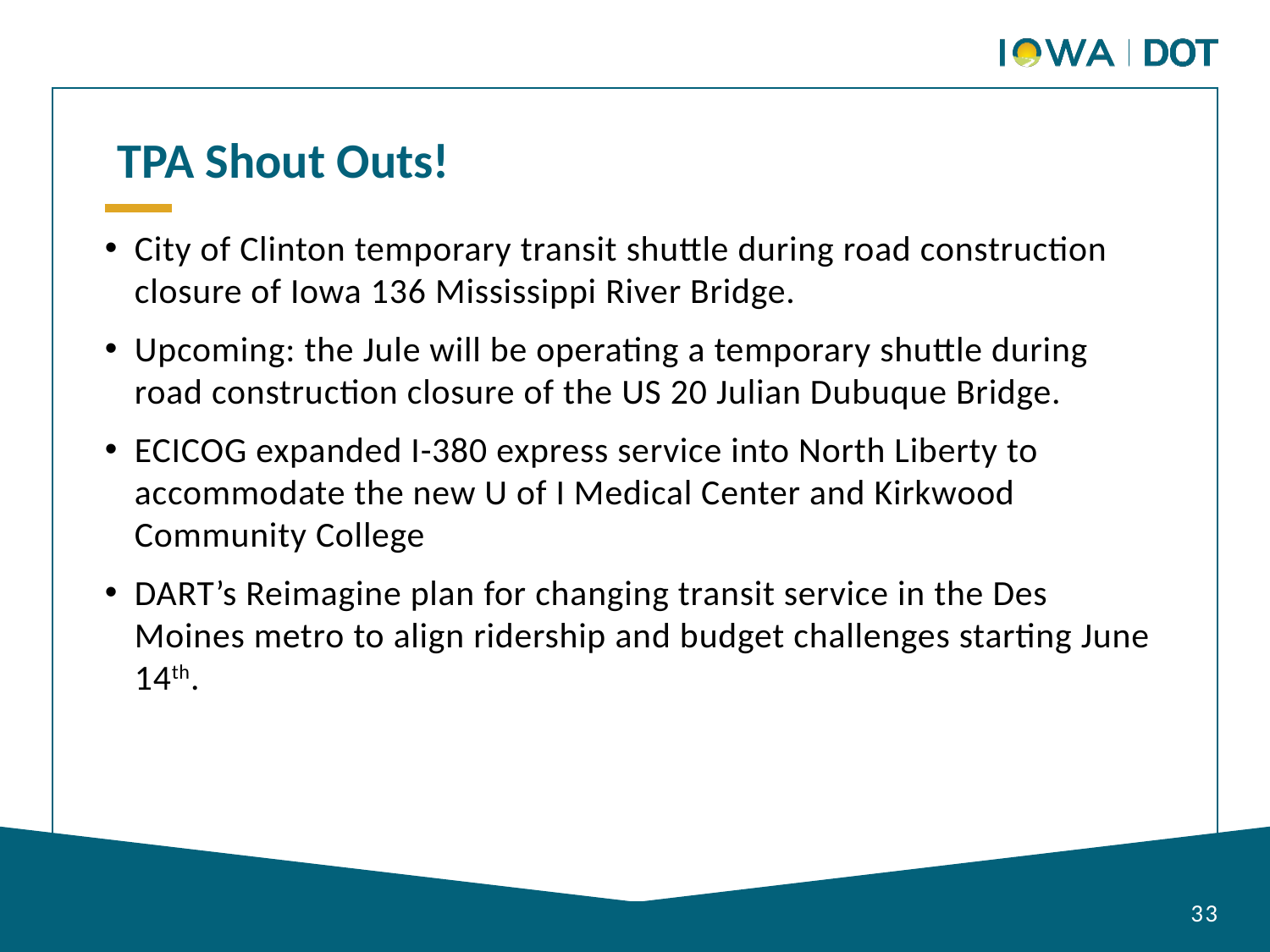

TPA Shout Outs!
City of Clinton temporary transit shuttle during road construction closure of Iowa 136 Mississippi River Bridge.
Upcoming: the Jule will be operating a temporary shuttle during road construction closure of the US 20 Julian Dubuque Bridge.
ECICOG expanded I-380 express service into North Liberty to accommodate the new U of I Medical Center and Kirkwood Community College
DART’s Reimagine plan for changing transit service in the Des Moines metro to align ridership and budget challenges starting June 14th.